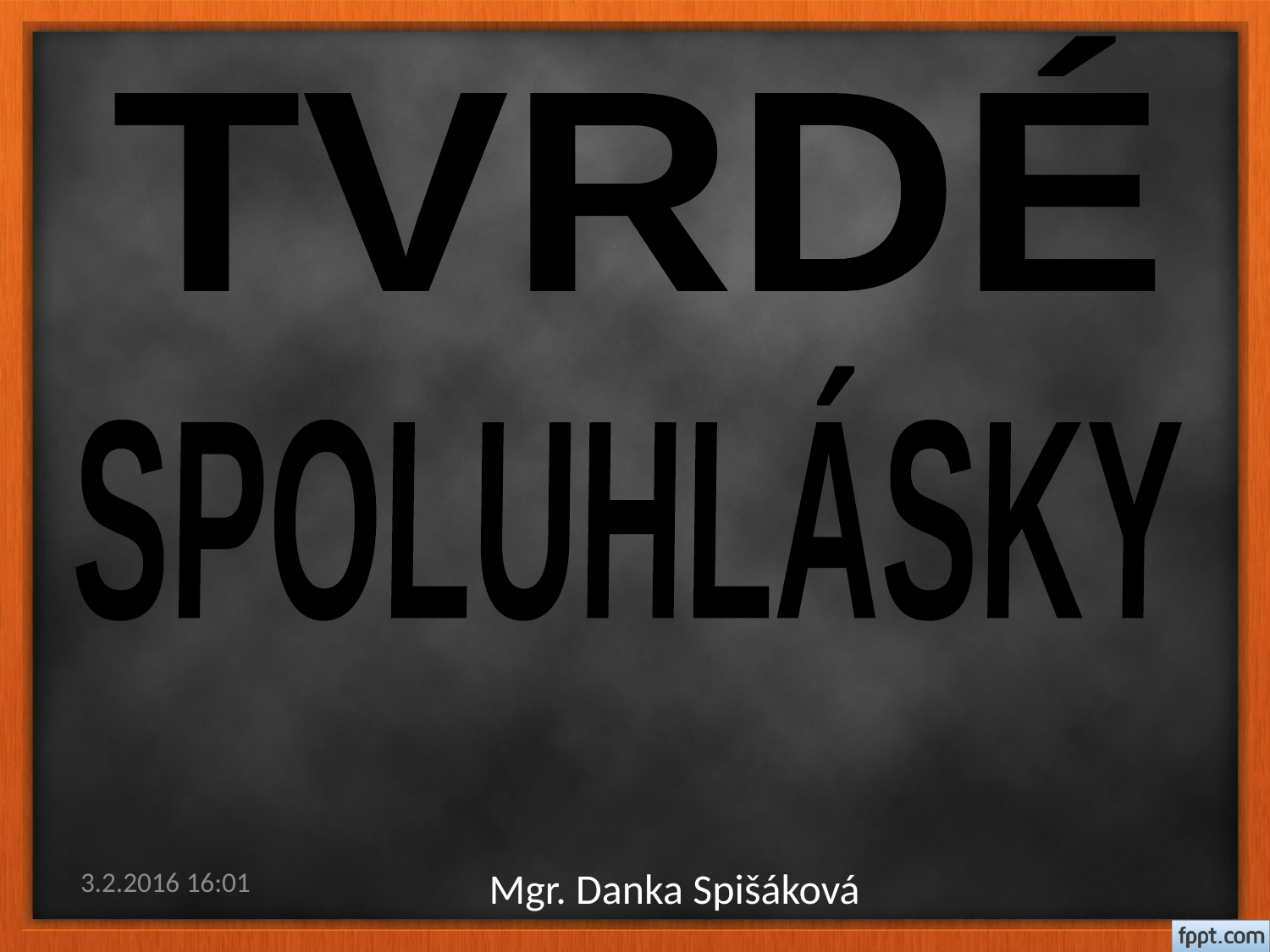

TVRDÉ
SPOLUHLÁSKY
3.2.2016 16:01
Mgr. Danka Spišáková